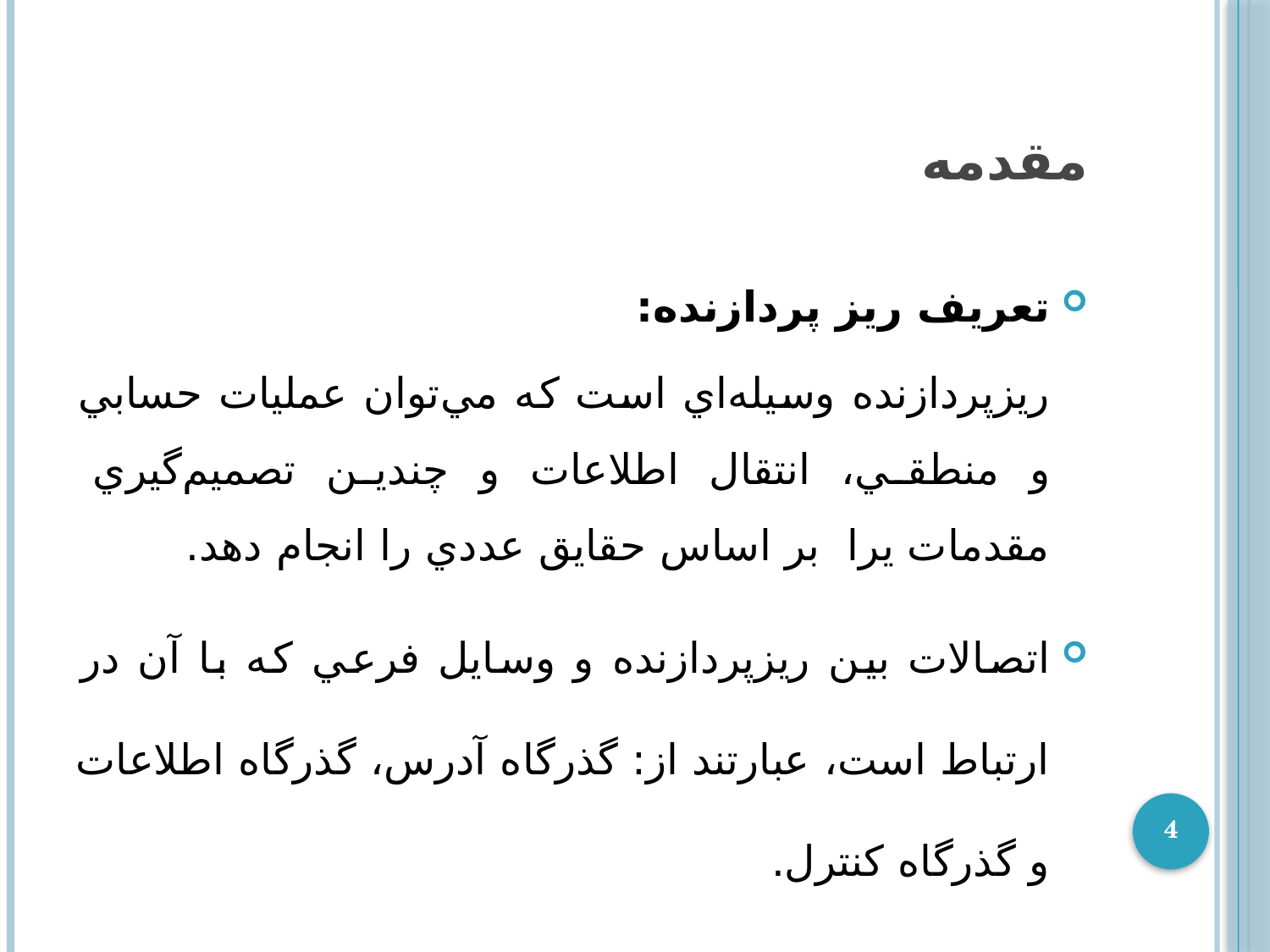

# مقدمه
تعریف ریز پردازنده:
ريزپردازنده وسيله‌اي است كه مي‌توان عمليات حسابي و منطقي، انتقال اطلاعات و چندين تصميم‌گيري مقدمات يرا  بر اساس حقايق عددي را انجام دهد.
اتصالات بين ريزپردازنده و وسايل فرعي كه با آن در ارتباط است، عبارتند از: گذرگاه آدرس، گذرگاه اطلاعات و گذرگاه كنترل.

4